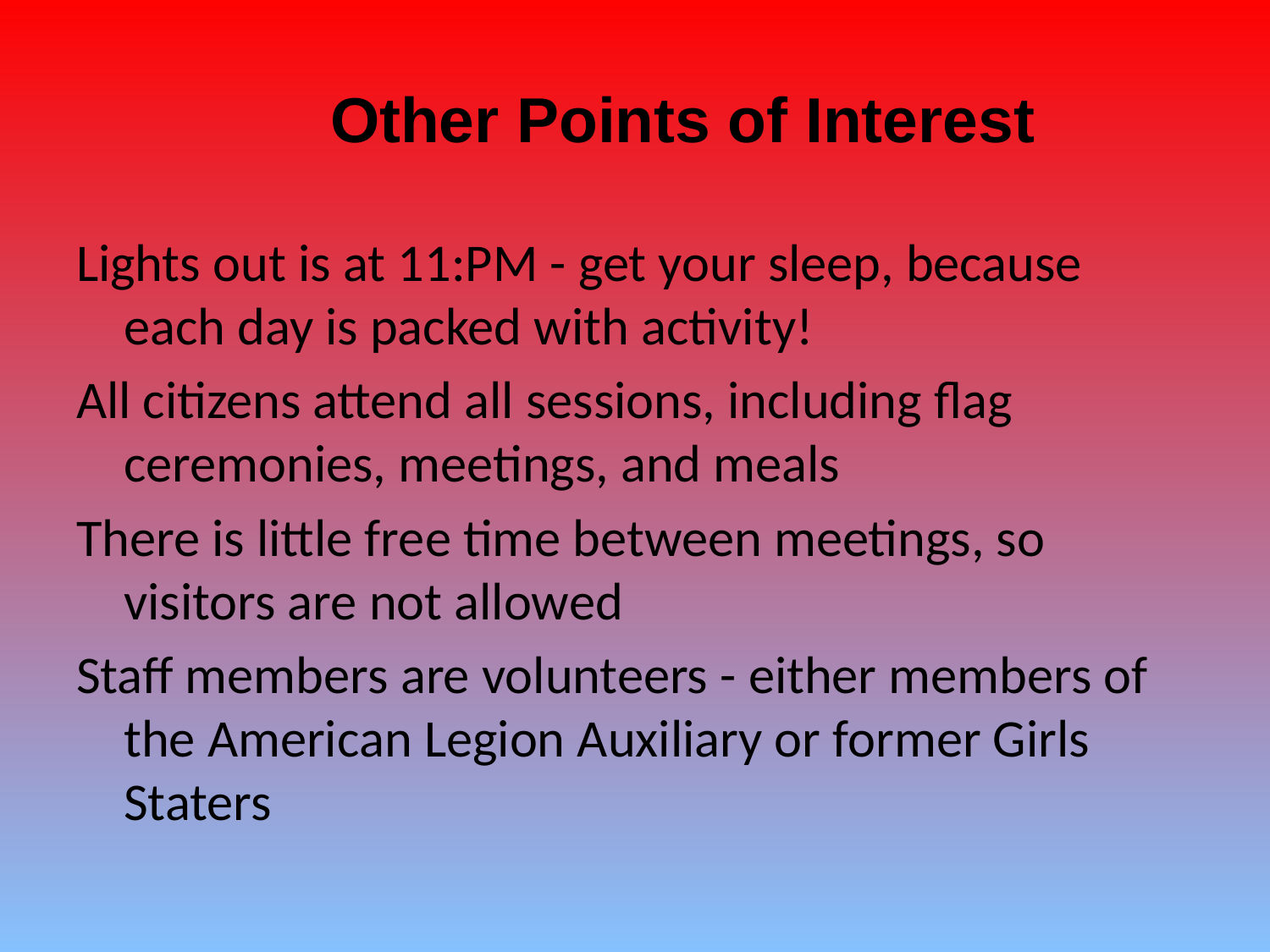

# Other Points of Interest
Lights out is at 11:PM - get your sleep, because each day is packed with activity!
All citizens attend all sessions, including flag ceremonies, meetings, and meals
There is little free time between meetings, so visitors are not allowed
Staff members are volunteers - either members of the American Legion Auxiliary or former Girls Staters